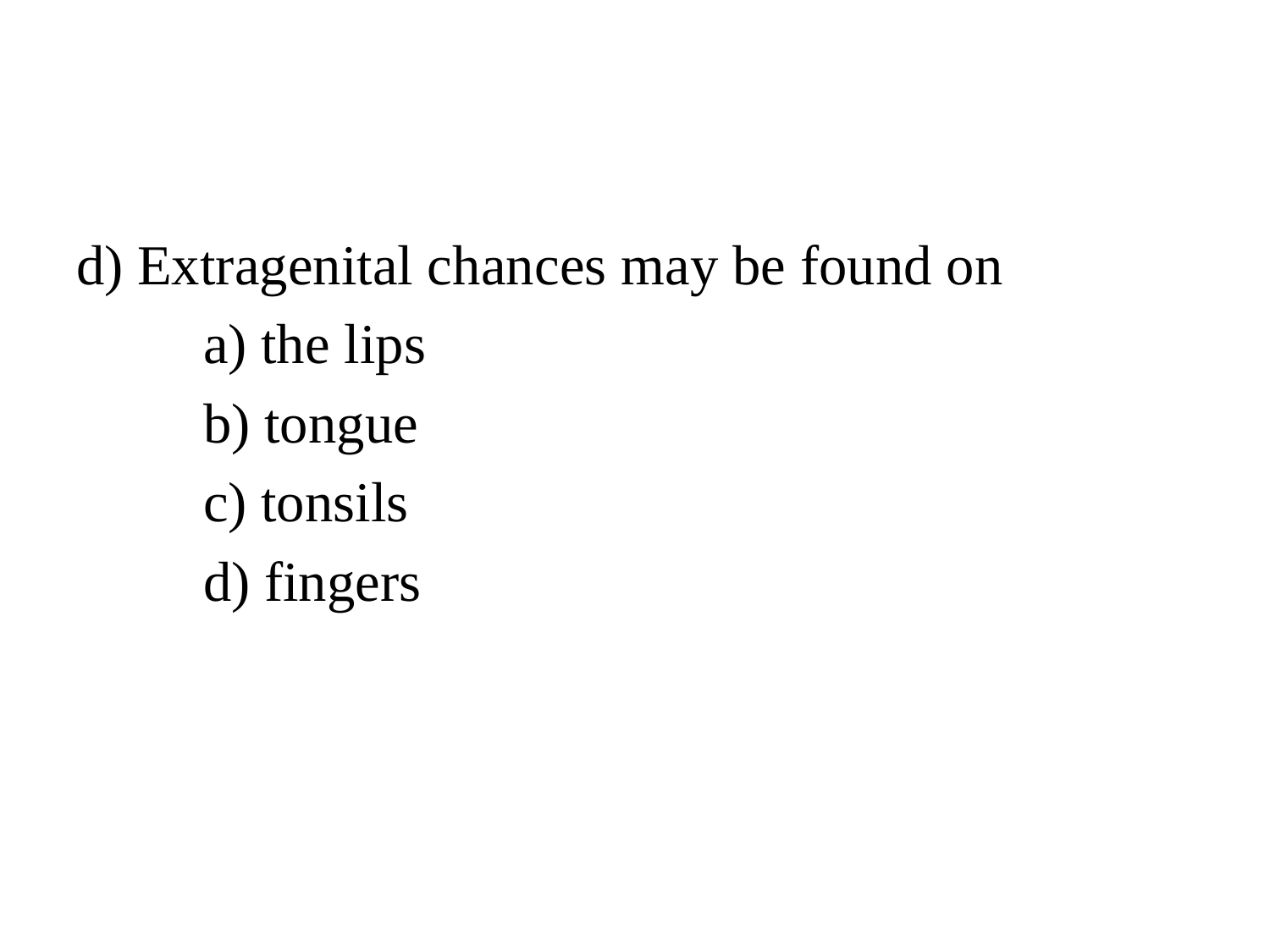

#
d) Extragenital chances may be found on
	a) the lips
	b) tongue
	c) tonsils
	d) fingers